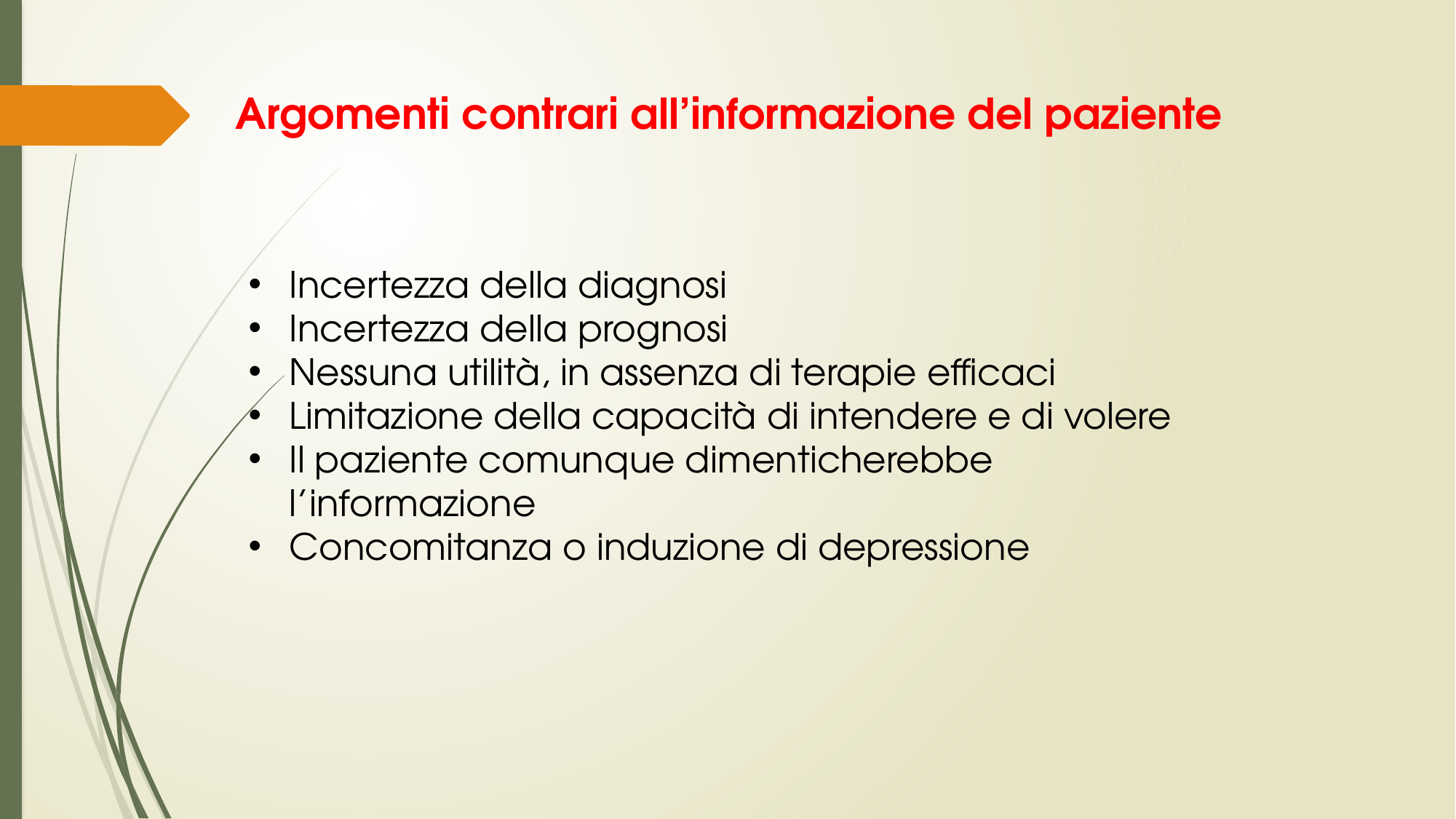

Argomenti contrari all’informazione del paziente
Incertezza della diagnosi
Incertezza della prognosi
Nessuna utilità, in assenza di terapie efficaci
Limitazione della capacità di intendere e di volere
Il paziente comunque dimenticherebbe l’informazione
Concomitanza o induzione di depressione